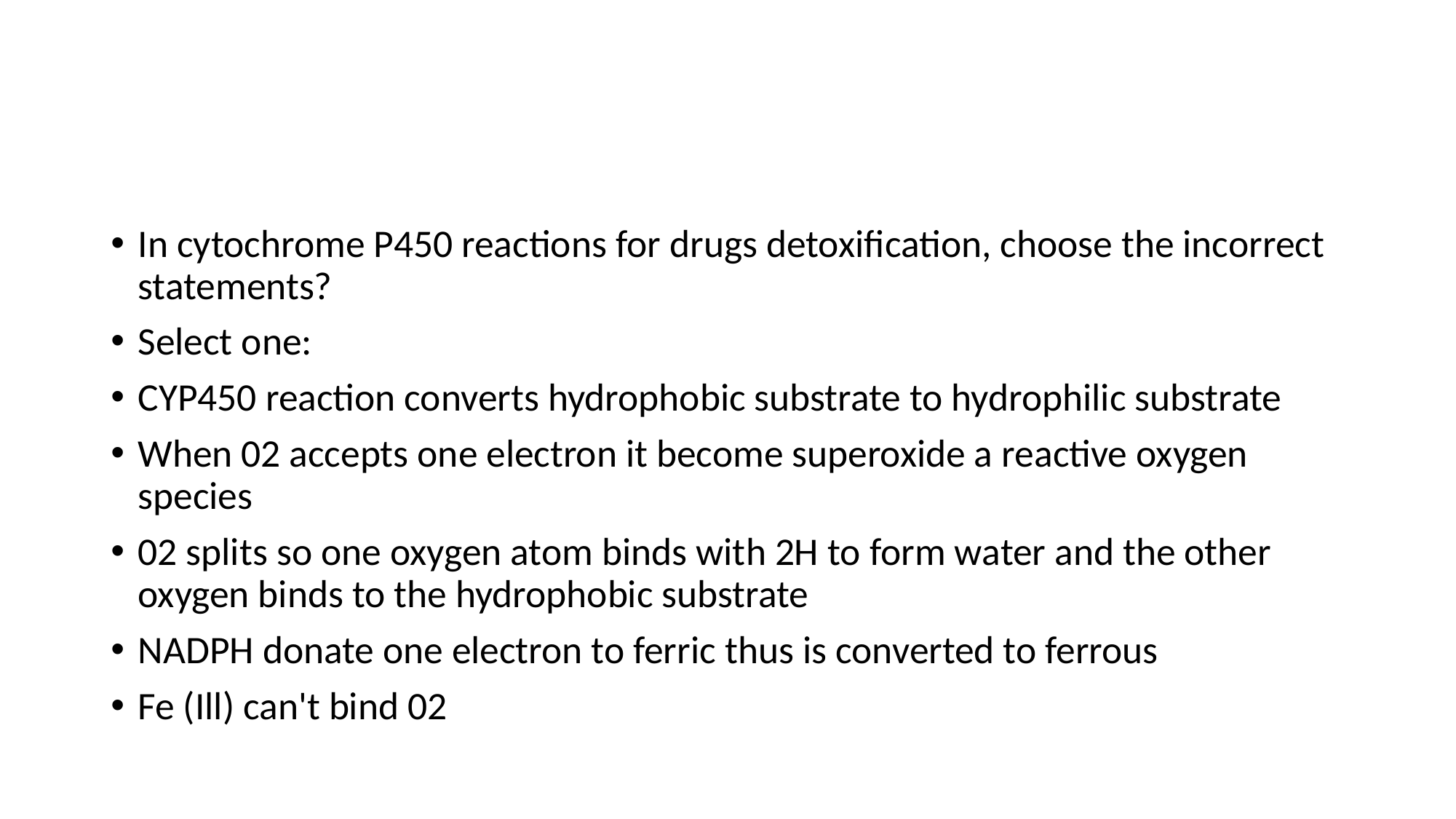

#
In cytochrome P450 reactions for drugs detoxification, choose the incorrect statements?
Select one:
CYP450 reaction converts hydrophobic substrate to hydrophilic substrate
When 02 accepts one electron it become superoxide a reactive oxygen species
02 splits so one oxygen atom binds with 2H to form water and the other oxygen binds to the hydrophobic substrate
NADPH donate one electron to ferric thus is converted to ferrous
Fe (Ill) can't bind 02